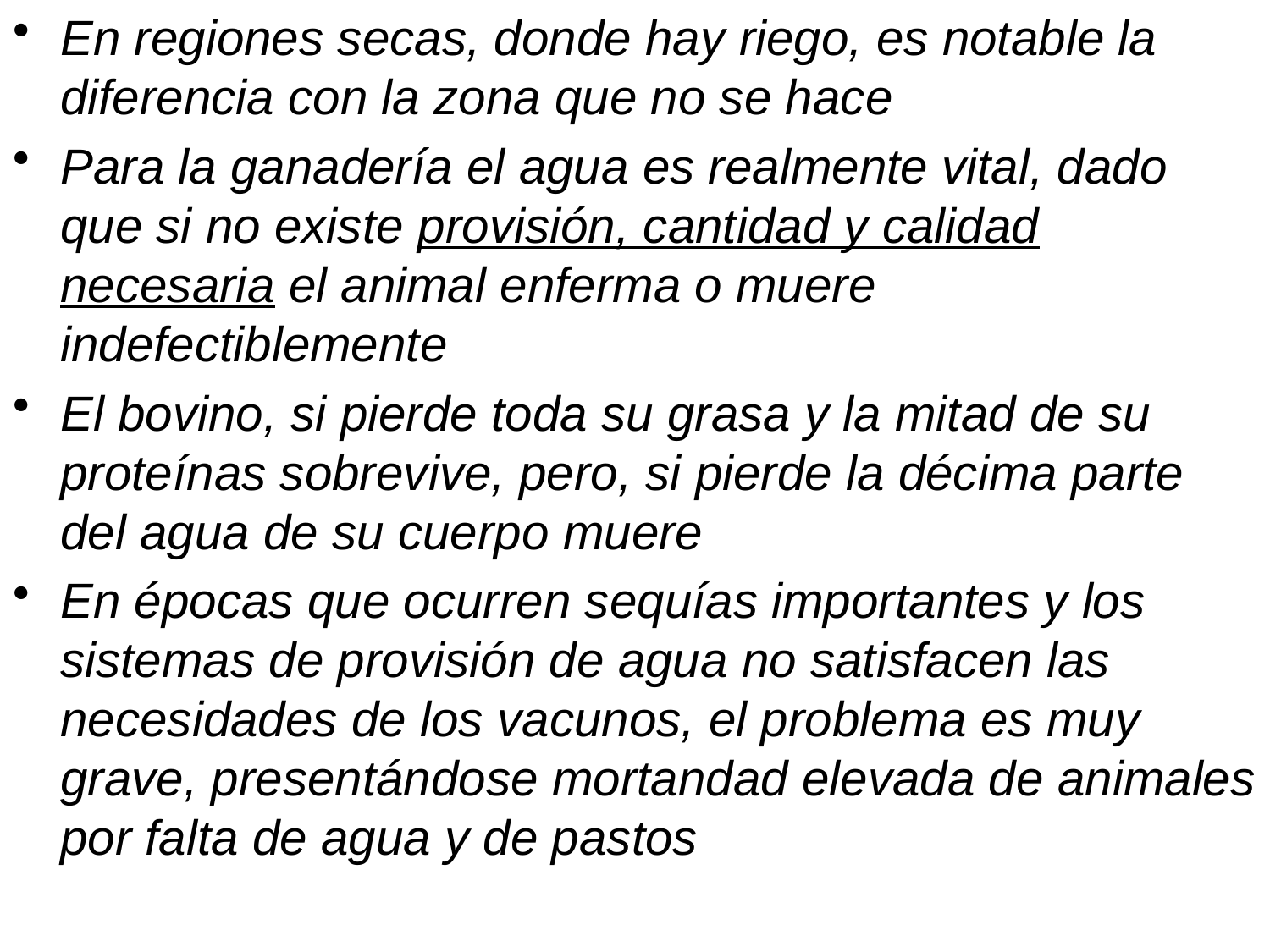

En regiones secas, donde hay riego, es notable la diferencia con la zona que no se hace
Para la ganadería el agua es realmente vital, dado que si no existe provisión, cantidad y calidad necesaria el animal enferma o muere indefectiblemente
El bovino, si pierde toda su grasa y la mitad de su proteínas sobrevive, pero, si pierde la décima parte del agua de su cuerpo muere
En épocas que ocurren sequías importantes y los sistemas de provisión de agua no satisfacen las necesidades de los vacunos, el problema es muy grave, presentándose mortandad elevada de animales por falta de agua y de pastos